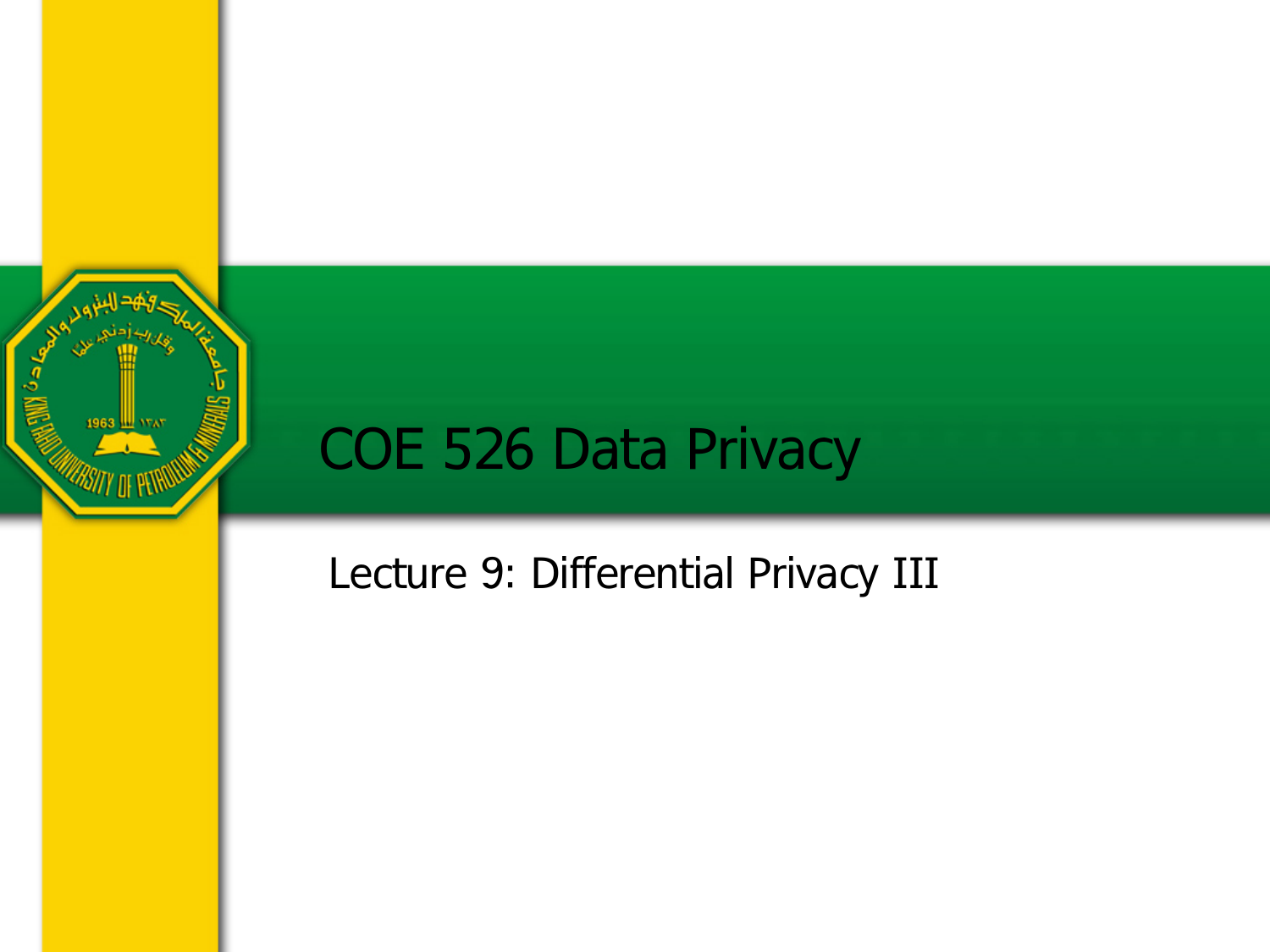

# COE 526 Data Privacy
Lecture 9: Differential Privacy III